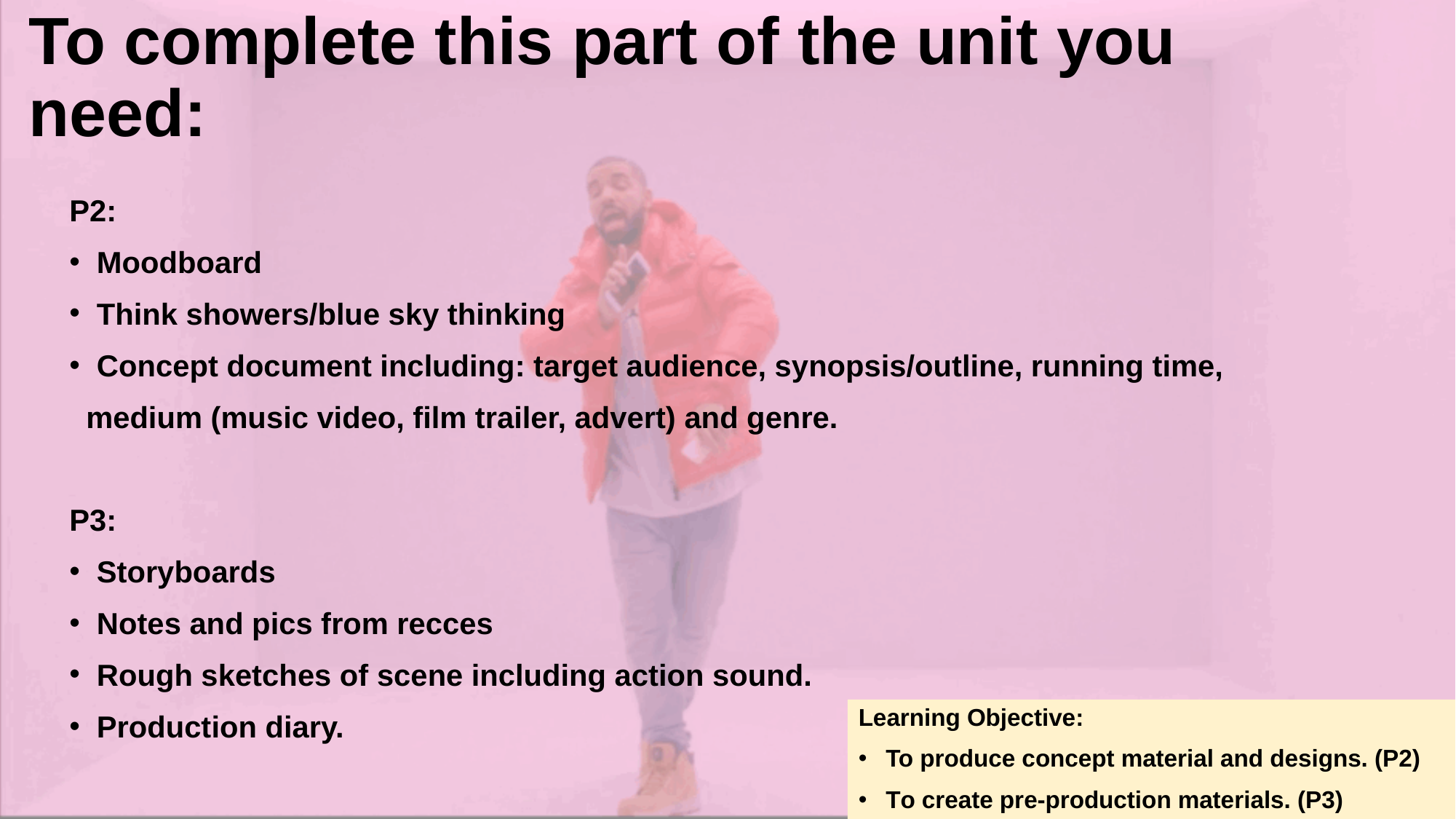

# To complete this part of the unit you need:
P2:
Moodboard
Think showers/blue sky thinking
Concept document including: target audience, synopsis/outline, running time,
  medium (music video, film trailer, advert) and genre.

P3:
Storyboards
Notes and pics from recces
Rough sketches of scene including action sound.
Production diary.
Learning Objective:
To produce concept material and designs. (P2)
To create pre-production materials. (P3)